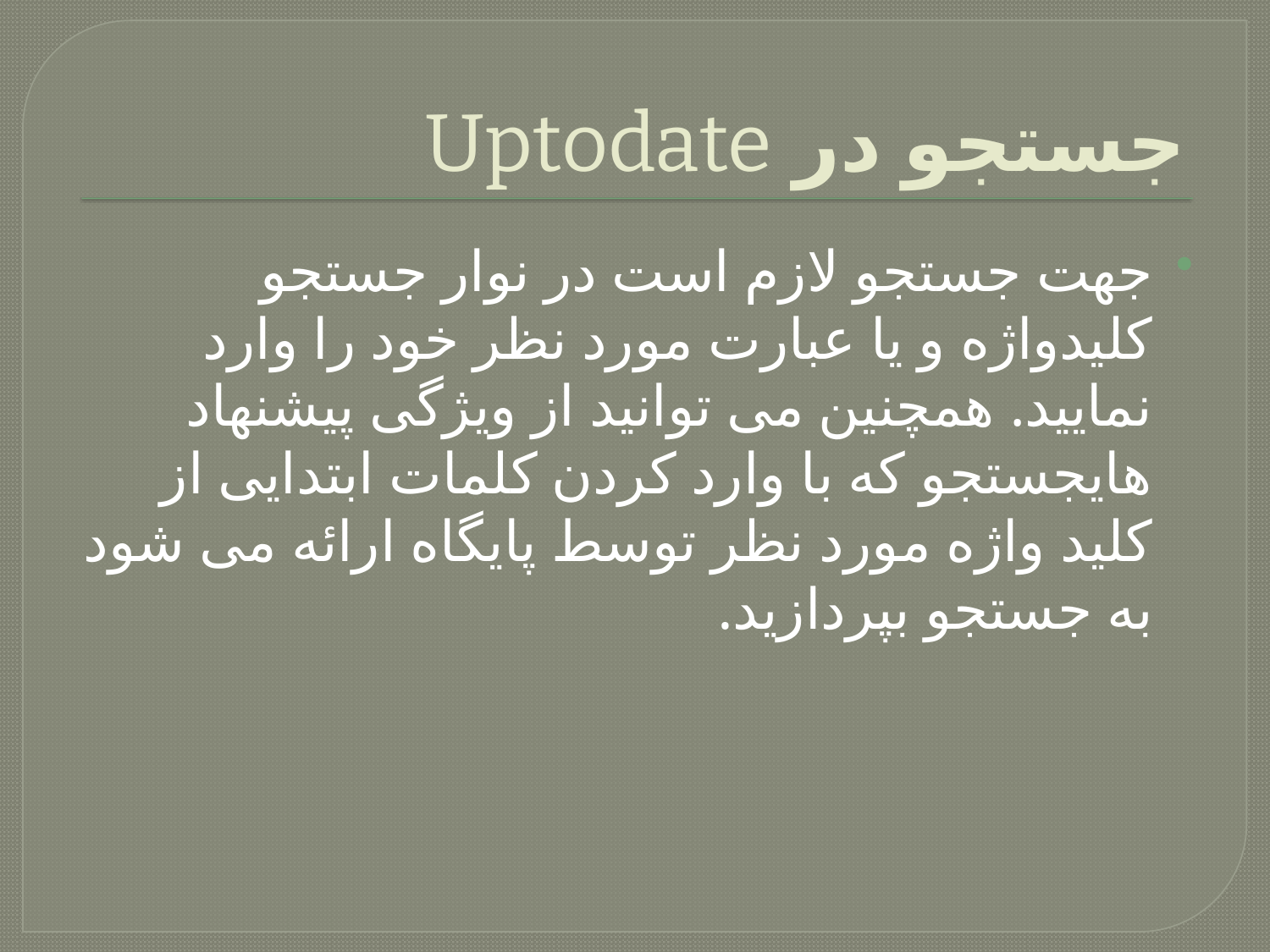

# جستجو در Uptodate
جهت جستجو لازم است در نوار جستجو کلیدواژه و یا عبارت مورد نظر خود را وارد نمایید. همچنین می توانید از ویژگی پیشنهاد هایجستجو که با وارد کردن کلمات ابتدایی از کلید واژه مورد نظر توسط پایگاه ارائه می شود به جستجو بپردازید.